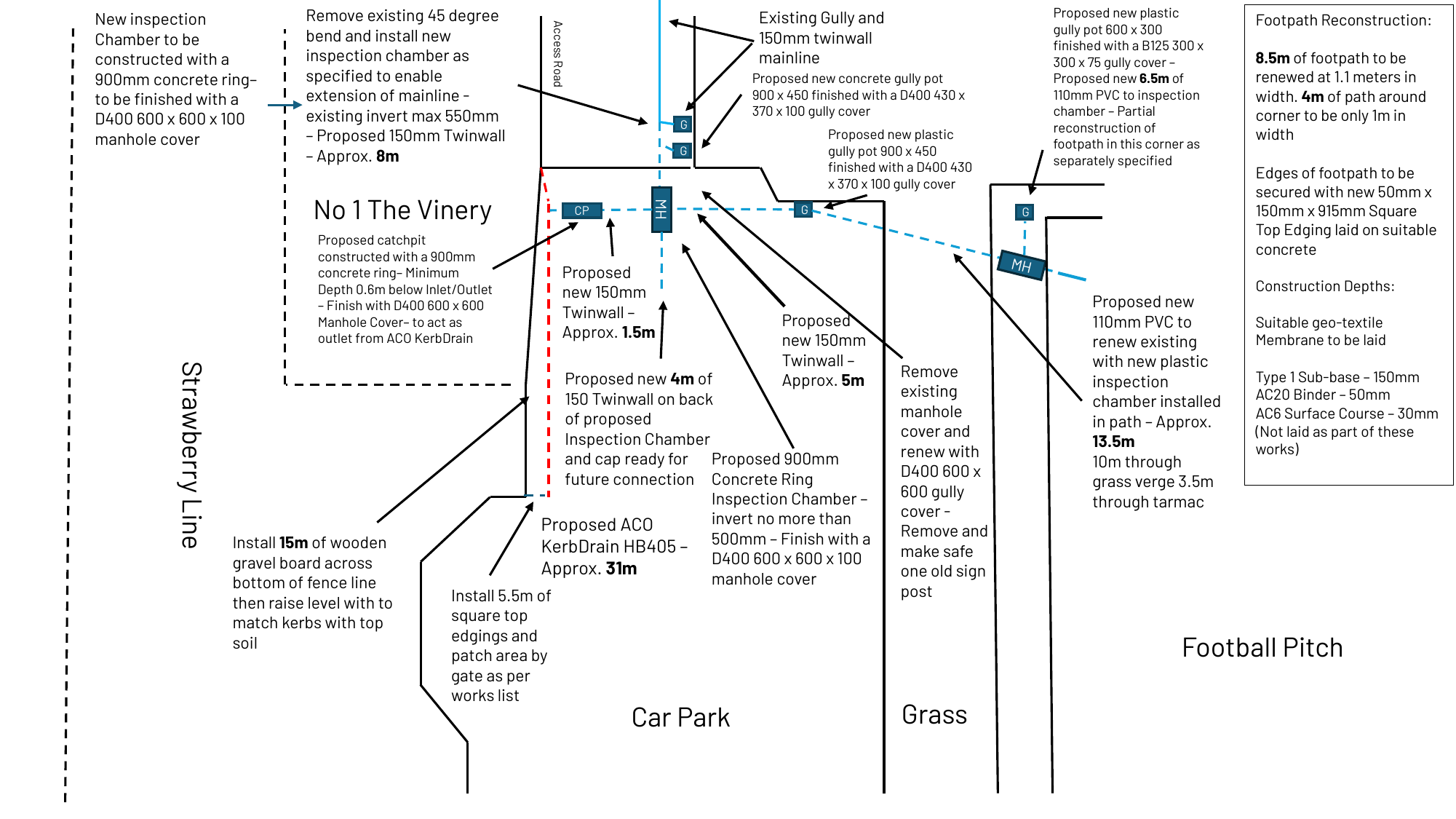

Proposed new plastic gully pot 600 x 300 finished with a B125 300 x 300 x 75 gully cover – Proposed new 6.5m of 110mm PVC to inspection chamber – Partial reconstruction of footpath in this corner as separately specified
Remove existing 45 degree bend and install new inspection chamber as specified to enable extension of mainline - existing invert max 550mm – Proposed 150mm Twinwall – Approx. 8m
Existing Gully and 150mm twinwall mainline
New inspection Chamber to be constructed with a 900mm concrete ring– to be finished with a D400 600 x 600 x 100 manhole cover
Footpath Reconstruction:

8.5m of footpath to be renewed at 1.1 meters in width. 4m of path around corner to be only 1m in width

Edges of footpath to be secured with new 50mm x 150mm x 915mm Square Top Edging laid on suitable concrete

Construction Depths:

Suitable geo-textile Membrane to be laid

Type 1 Sub-base – 150mm
AC20 Binder – 50mm
AC6 Surface Course – 30mm (Not laid as part of these works)

Proposed new concrete gully pot 900 x 450 finished with a D400 430 x 370 x 100 gully cover
Access Road
G
Proposed new plastic gully pot 900 x 450 finished with a D400 430 x 370 x 100 gully cover
G
No 1 The Vinery
MH
G
CP
G
Proposed catchpit constructed with a 900mm concrete ring– Minimum Depth 0.6m below Inlet/Outlet – Finish with D400 600 x 600 Manhole Cover– to act as outlet from ACO KerbDrain
MH
Proposed new 150mm Twinwall – Approx. 1.5m
Proposed new 110mm PVC to renew existing with new plastic inspection chamber installed in path – Approx. 13.5m
10m through grass verge 3.5m through tarmac
Proposed new 150mm Twinwall – Approx. 5m
Remove existing manhole cover and renew with D400 600 x 600 gully cover -  Remove and make safe one old sign post
Proposed new 4m of 150 Twinwall on back of proposed Inspection Chamber and cap ready for future connection
Strawberry Line
Proposed 900mm Concrete Ring Inspection Chamber – invert no more than 500mm – Finish with a D400 600 x 600 x 100 manhole cover
Proposed ACO KerbDrain HB405 – Approx. 31m
Install 15m of wooden gravel board across bottom of fence line then raise level with to match kerbs with top soil
Install 5.5m of square top edgings and patch area by gate as per works list
Football Pitch
Grass
Car Park